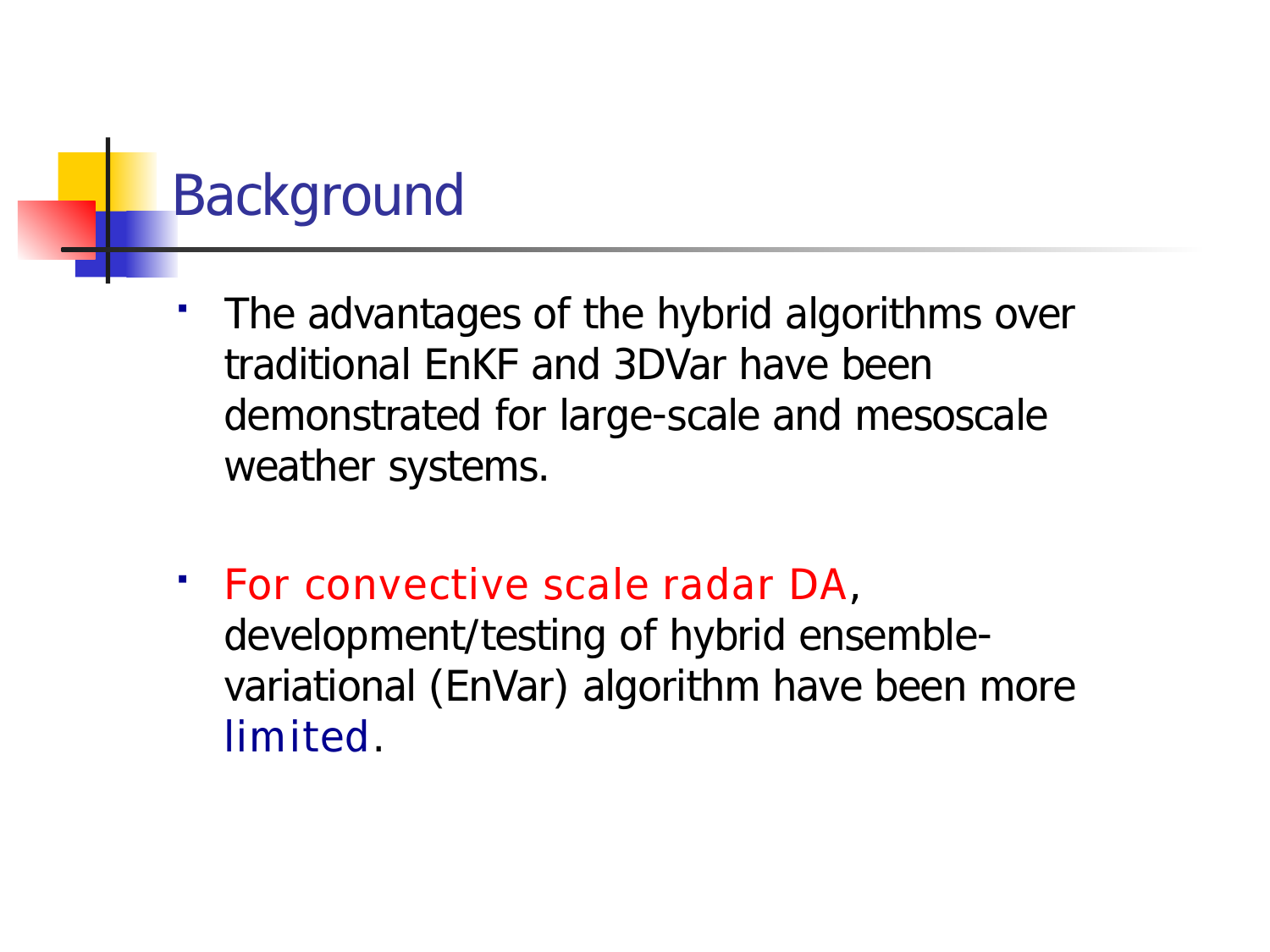

# Background
The advantages of the hybrid algorithms over traditional EnKF and 3DVar have been demonstrated for large-scale and mesoscale weather systems.

For convective scale radar DA, development/testing of hybrid ensemble-variational (EnVar) algorithm have been more limited.